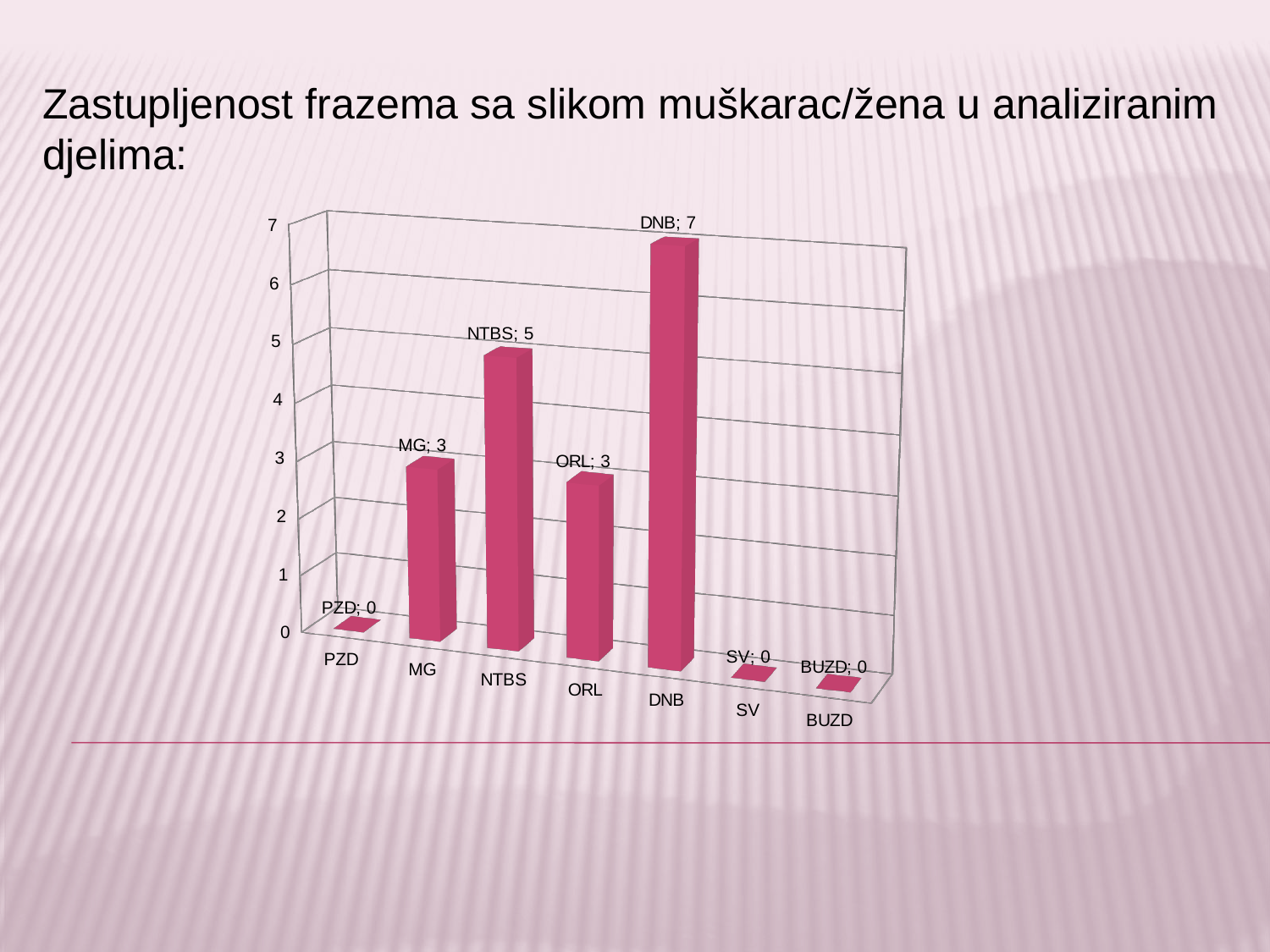

Zastupljenost frazema sa slikom muškarac/žena u analiziranim djelima:

[unsupported chart]